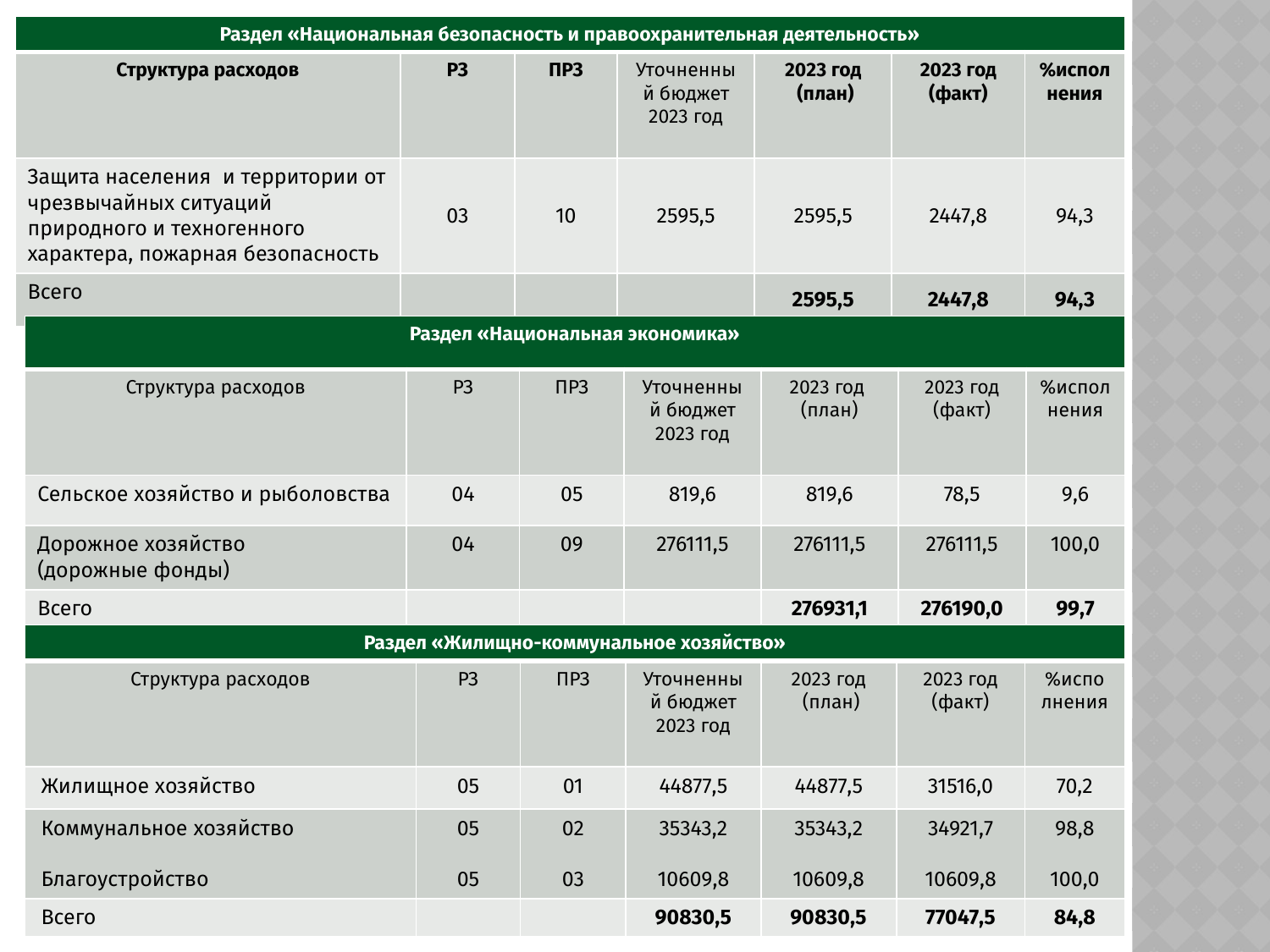

| Раздел «Национальная безопасность и правоохранительная деятельность» |  |  |  |  |  |  |
| --- | --- | --- | --- | --- | --- | --- |
| Структура расходов | РЗ | ПРЗ | Уточненный бюджет 2023 год | 2023 год (план) | 2023 год (факт) | %исполнения |
| Защита населения и территории от чрезвычайных ситуаций природного и техногенного характера, пожарная безопасность | 03 | 10 | 2595,5 | 2595,5 | 2447,8 | 94,3 |
| Всего |  |  |  | 2595,5 | 2447,8 | 94,3 |
| Раздел «Национальная экономика» |  |  |  |  |  |  |
| --- | --- | --- | --- | --- | --- | --- |
| Структура расходов | РЗ | ПРЗ | Уточненный бюджет 2023 год | 2023 год (план) | 2023 год (факт) | %исполнения |
| Сельское хозяйство и рыболовства | 04 | 05 | 819,6 | 819,6 | 78,5 | 9,6 |
| Дорожное хозяйство (дорожные фонды) | 04 | 09 | 276111,5 | 276111,5 | 276111,5 | 100,0 |
| Всего |  |  |  | 276931,1 | 276190,0 | 99,7 |
| Раздел «Жилищно-коммунальное хозяйство» |  |  |  |  |  |  |
| --- | --- | --- | --- | --- | --- | --- |
| Структура расходов | РЗ | ПРЗ | Уточненный бюджет 2023 год | 2023 год (план) | 2023 год (факт) | %исполнения |
| Жилищное хозяйство | 05 | 01 | 44877,5 | 44877,5 | 31516,0 | 70,2 |
| Коммунальное хозяйство Благоустройство | 05 05 | 02 03 | 35343,2 10609,8 | 35343,2 10609,8 | 34921,7 10609,8 | 98,8 100,0 |
| Всего |  |  | 90830,5 | 90830,5 | 77047,5 | 84,8 |